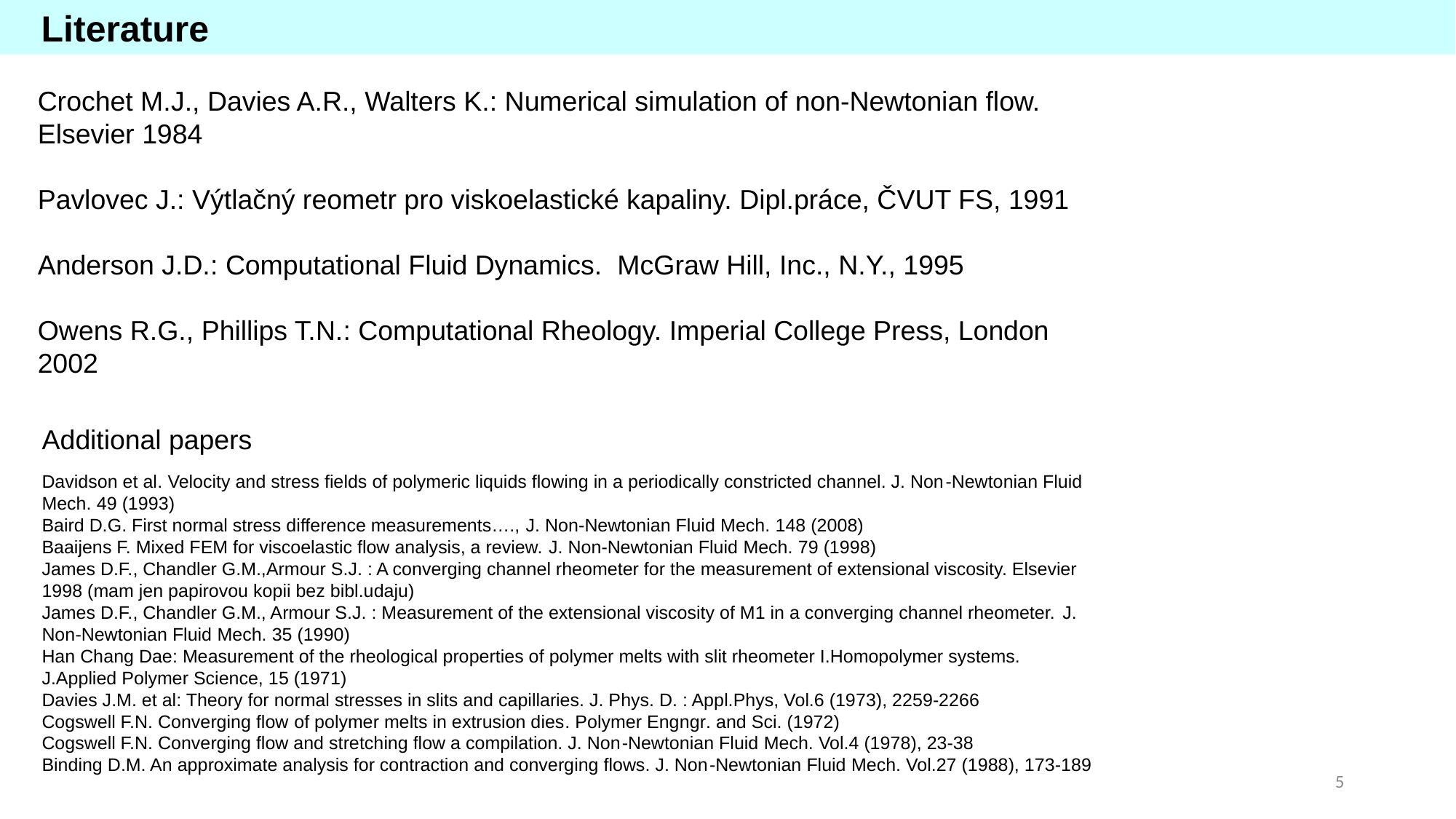

Literature
Crochet M.J., Davies A.R., Walters K.: Numerical simulation of non-Newtonian flow. Elsevier 1984

Pavlovec J.: Výtlačný reometr pro viskoelastické kapaliny. Dipl.práce, ČVUT FS, 1991

Anderson J.D.: Computational Fluid Dynamics.  McGraw Hill, Inc., N.Y., 1995

Owens R.G., Phillips T.N.: Computational Rheology. Imperial College Press, London 2002

Additional papers
Davidson et al. Velocity and stress fields of polymeric liquids flowing in a periodically constricted channel. J. Non-Newtonian Fluid Mech. 49 (1993)
Baird D.G. First normal stress difference measurements…., J. Non-Newtonian Fluid Mech. 148 (2008)
Baaijens F. Mixed FEM for viscoelastic flow analysis, a review. J. Non-Newtonian Fluid Mech. 79 (1998)
James D.F., Chandler G.M.,Armour S.J. : A converging channel rheometer for the measurement of extensional viscosity. Elsevier 1998 (mam jen papirovou kopii bez bibl.udaju)
James D.F., Chandler G.M., Armour S.J. : Measurement of the extensional viscosity of M1 in a converging channel rheometer. J. Non-Newtonian Fluid Mech. 35 (1990)
Han Chang Dae: Measurement of the rheological properties of polymer melts with slit rheometer I.Homopolymer systems. J.Applied Polymer Science, 15 (1971)
Davies J.M. et al: Theory for normal stresses in slits and capillaries. J. Phys. D. : Appl.Phys, Vol.6 (1973), 2259-2266
Cogswell F.N. Converging flow of polymer melts in extrusion dies. Polymer Engngr. and Sci. (1972)
Cogswell F.N. Converging flow and stretching flow a compilation. J. Non-Newtonian Fluid Mech. Vol.4 (1978), 23-38
Binding D.M. An approximate analysis for contraction and converging flows. J. Non-Newtonian Fluid Mech. Vol.27 (1988), 173-189
5